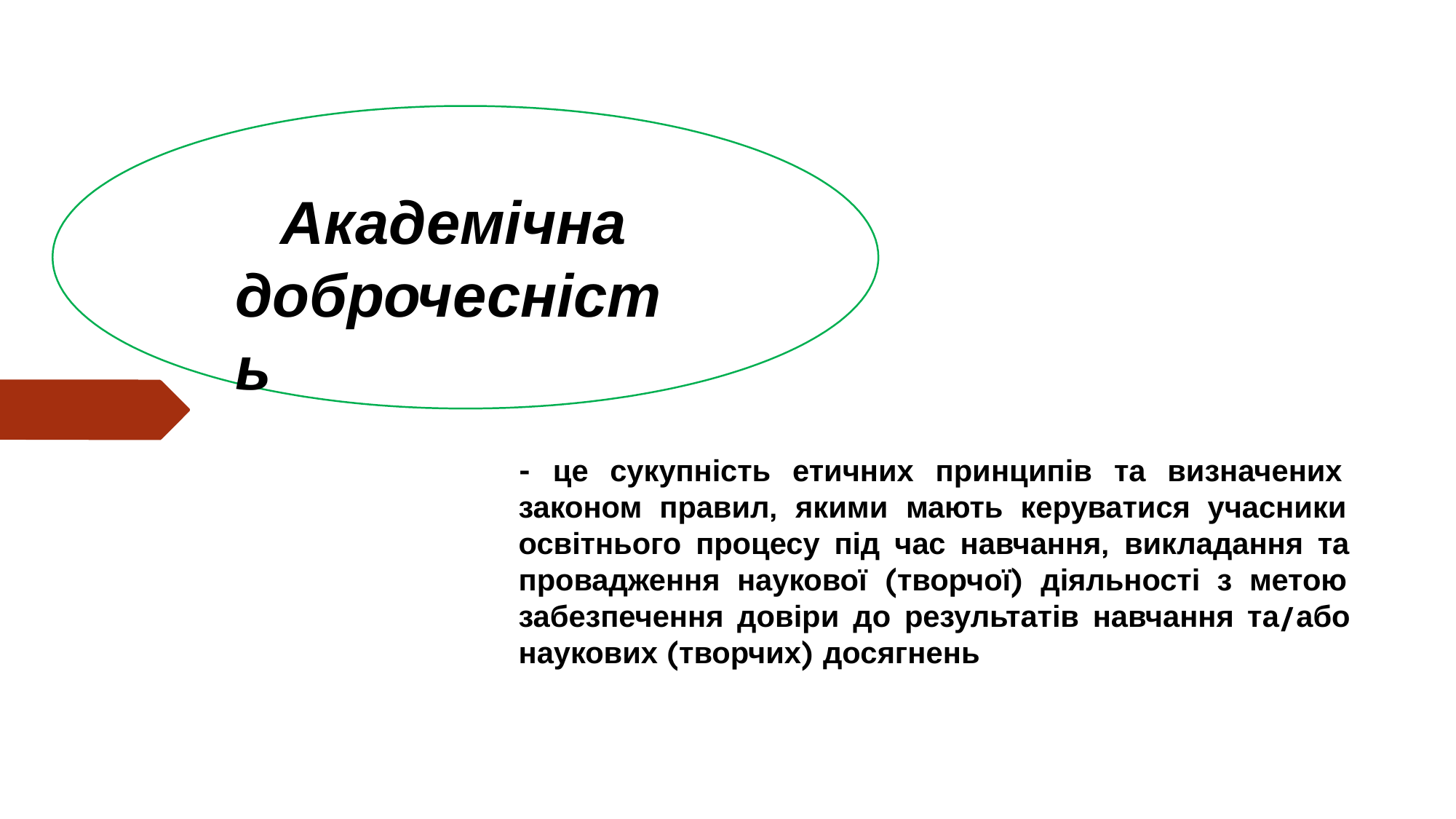

# Академічна  доброчесність

- це сукупність етичних принципів та визначених  законом правил, якими мають керуватися учасники  освітнього процесу під час навчання, викладання та  провадження наукової (творчої) діяльності з метою  забезпечення довіри до результатів навчання та/або  наукових (творчих) досягнень